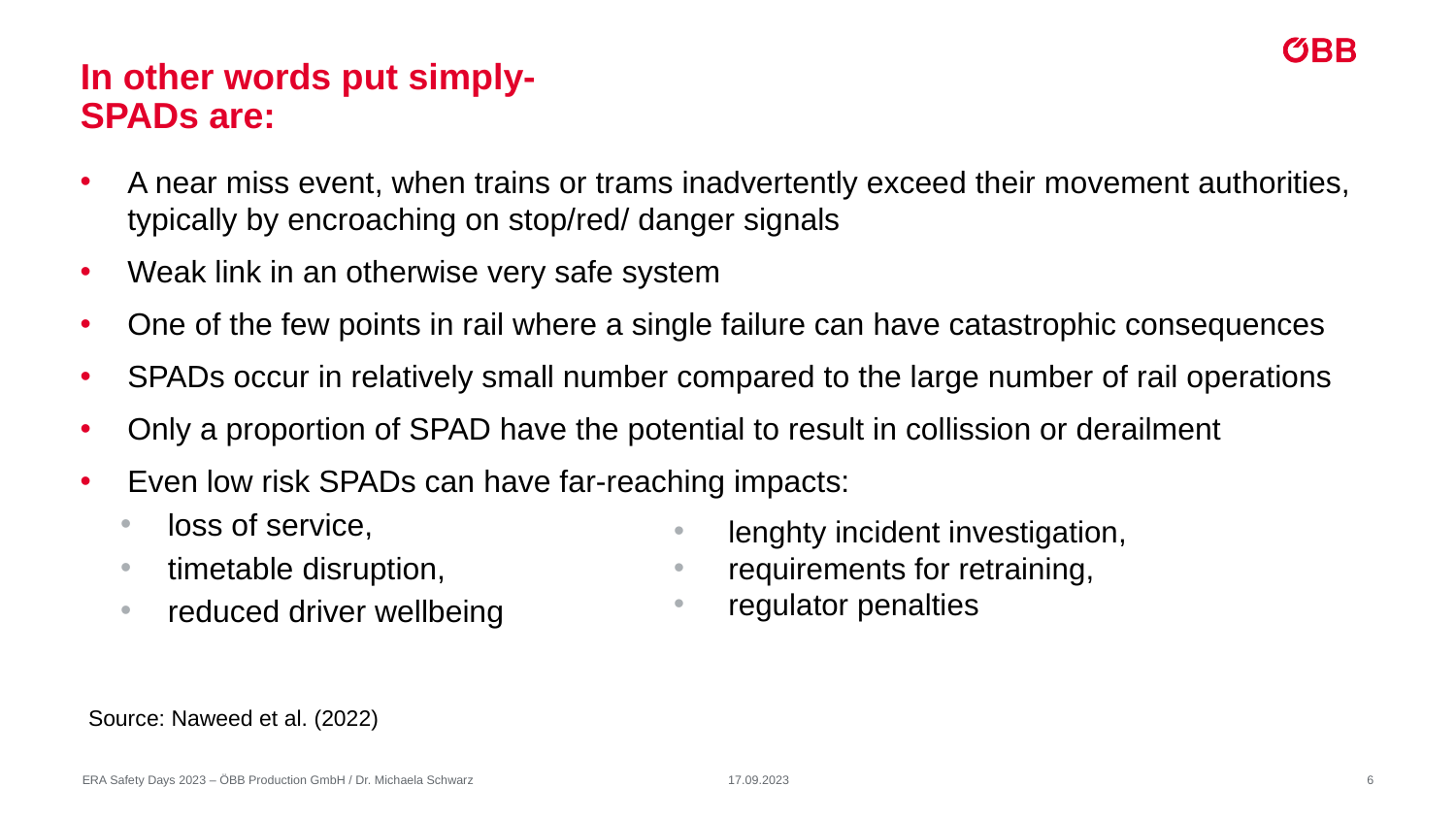

# In other words put simply- SPADs are:
A near miss event, when trains or trams inadvertently exceed their movement authorities, typically by encroaching on stop/red/ danger signals
Weak link in an otherwise very safe system
One of the few points in rail where a single failure can have catastrophic consequences
SPADs occur in relatively small number compared to the large number of rail operations
Only a proportion of SPAD have the potential to result in collission or derailment
Even low risk SPADs can have far-reaching impacts:
loss of service,
timetable disruption,
reduced driver wellbeing
lenghty incident investigation,
requirements for retraining,
regulator penalties

Source: Naweed et al. (2022)
17.09.2023
6